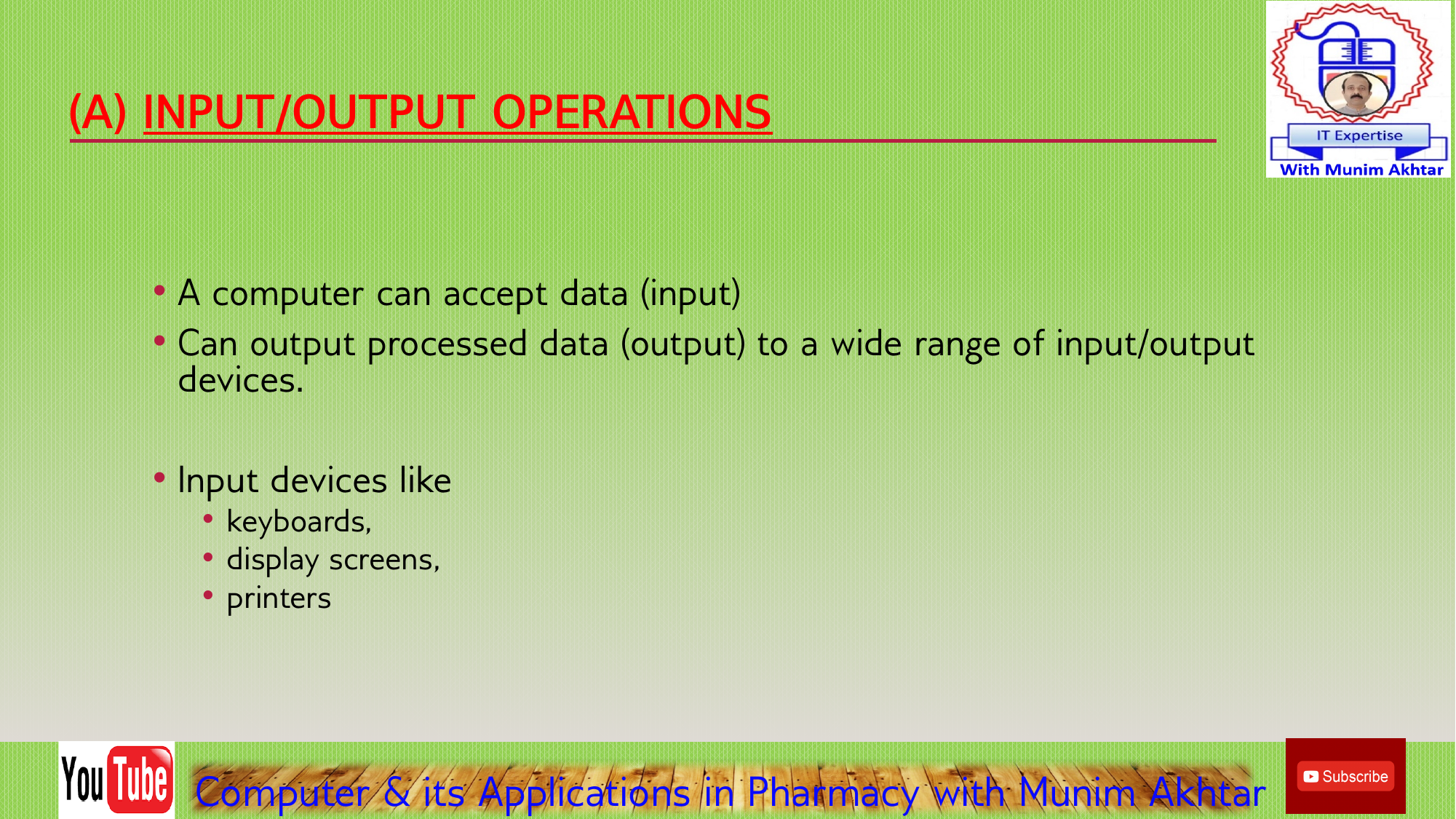

# (A) Input/Output operations

A computer can accept data (input)
Can output processed data (output) to a wide range of input/output devices.

Input devices like
keyboards,
display screens,
printers